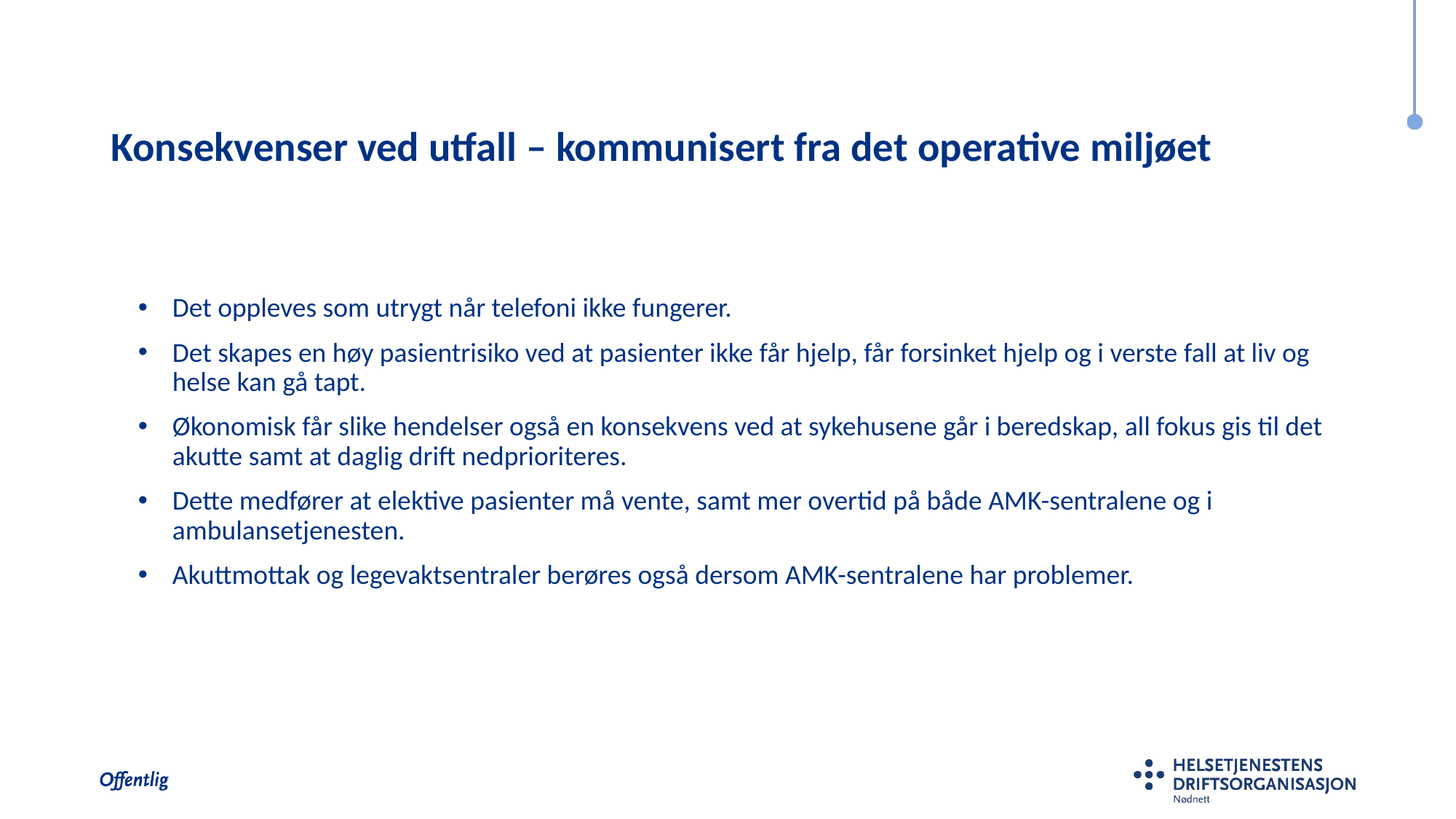

# Konsekvenser ved utfall – kommunisert fra det operative miljøet
Det oppleves som utrygt når telefoni ikke fungerer.
Det skapes en høy pasientrisiko ved at pasienter ikke får hjelp, får forsinket hjelp og i verste fall at liv og helse kan gå tapt.
Økonomisk får slike hendelser også en konsekvens ved at sykehusene går i beredskap, all fokus gis til det akutte samt at daglig drift nedprioriteres.
Dette medfører at elektive pasienter må vente, samt mer overtid på både AMK-sentralene og i ambulansetjenesten.
Akuttmottak og legevaktsentraler berøres også dersom AMK-sentralene har problemer.